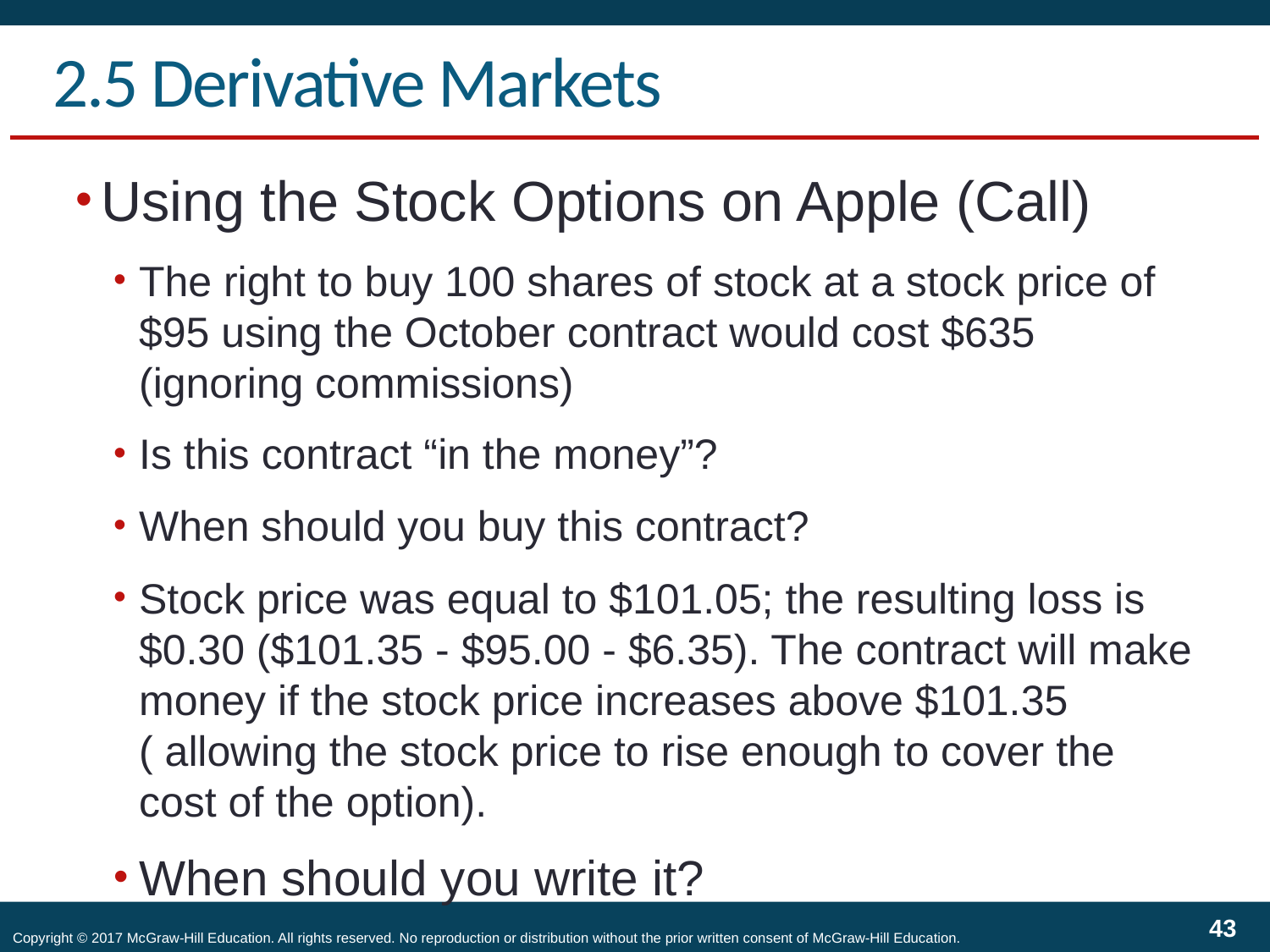

# 2.5 Derivative Markets
Using the Stock Options on Apple (Call)
The right to buy 100 shares of stock at a stock price of $95 using the October contract would cost $635 (ignoring commissions)
Is this contract “in the money”?
When should you buy this contract?
Stock price was equal to $101.05; the resulting loss is $0.30 ($101.35 - $95.00 - $6.35). The contract will make money if the stock price increases above $101.35 ( allowing the stock price to rise enough to cover the cost of the option).
When should you write it?